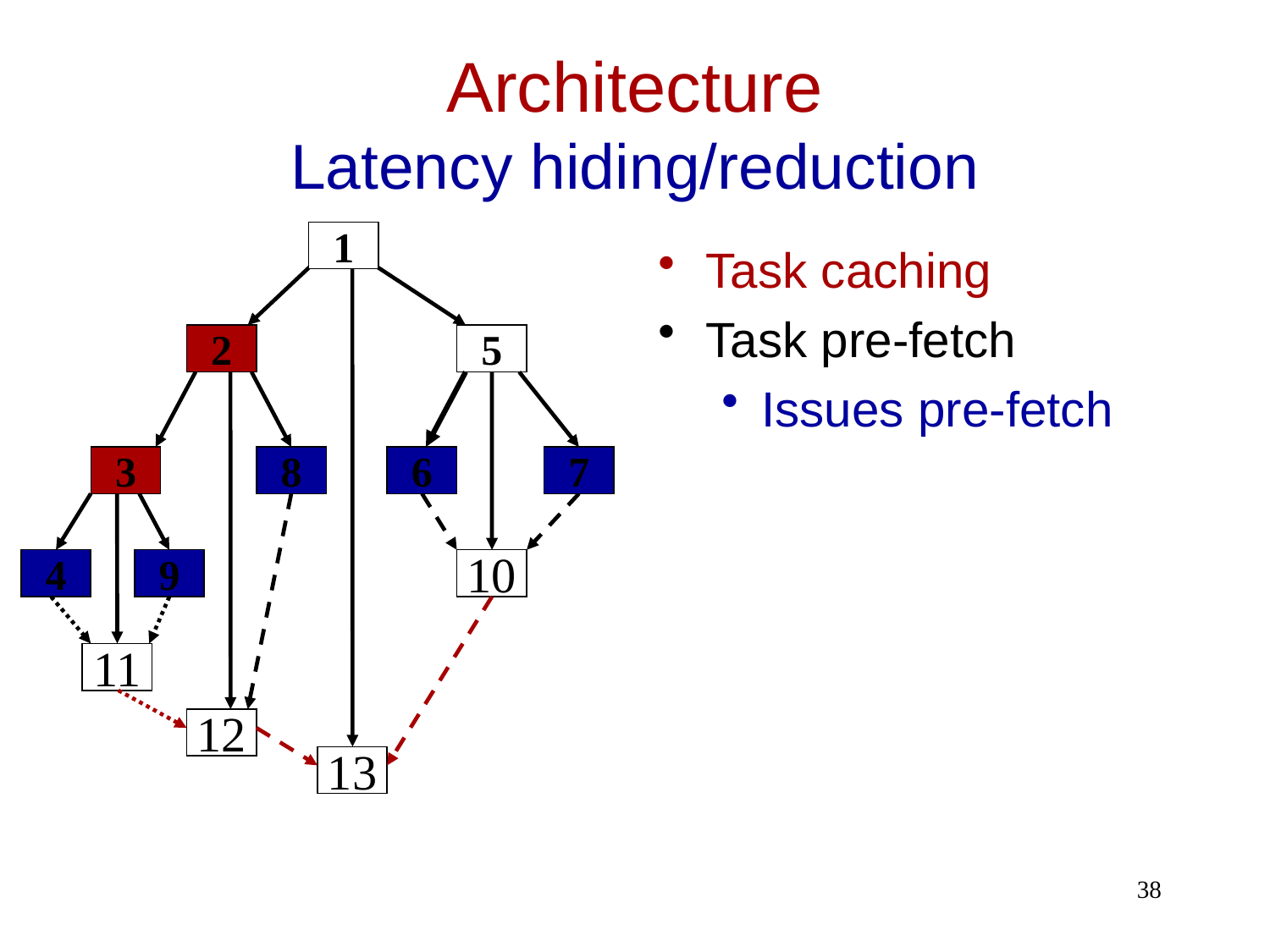

Architecture
Latency hiding/reduction
1
Task caching
Task pre-fetch
Issues pre-fetch

2
5

3
8
6
7

4
9
10

11

12

13
38